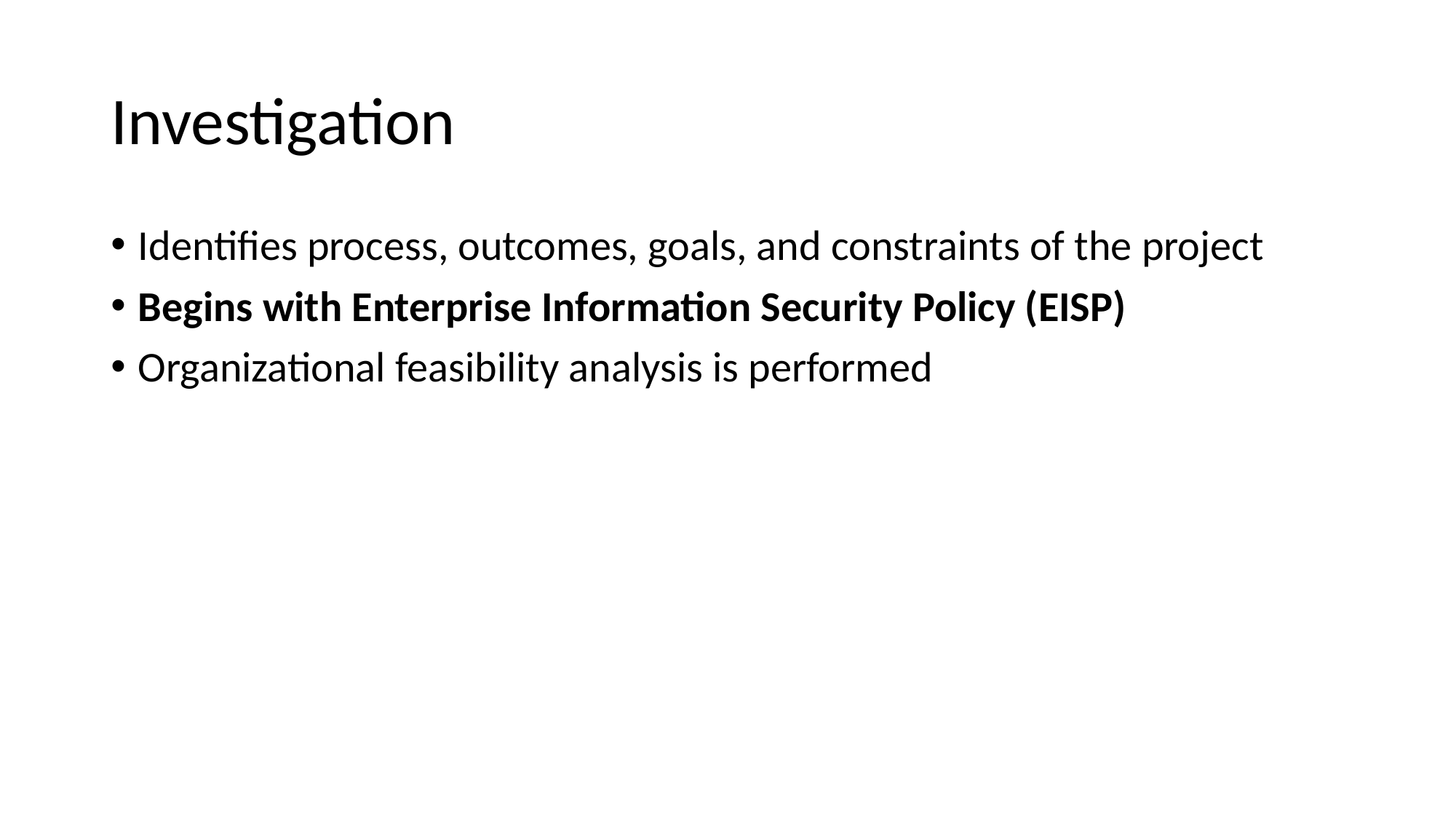

# Investigation
Identifies process, outcomes, goals, and constraints of the project
Begins with Enterprise Information Security Policy (EISP)‏
Organizational feasibility analysis is performed